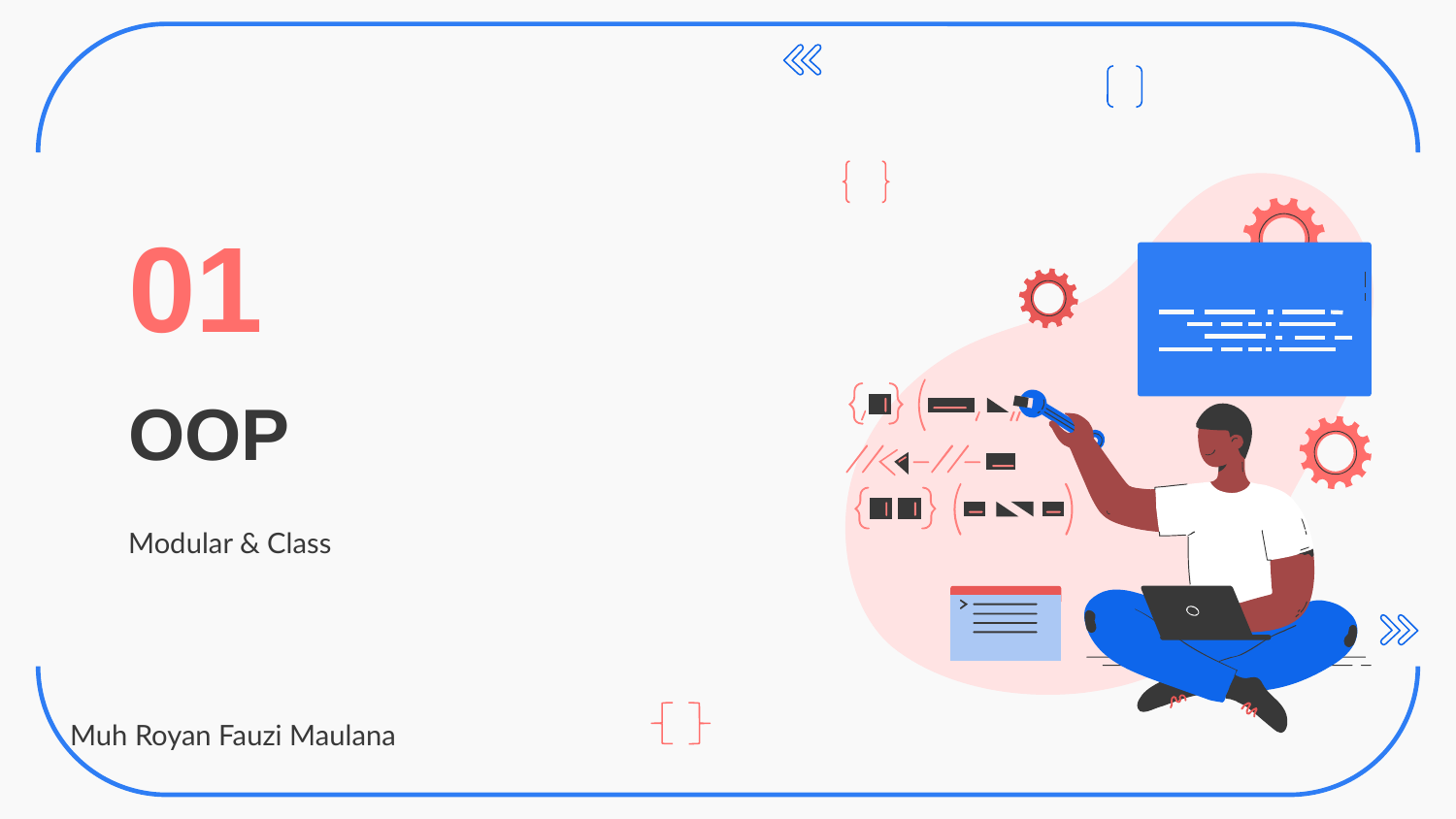

01
# OOP
Modular & Class
Muh Royan Fauzi Maulana